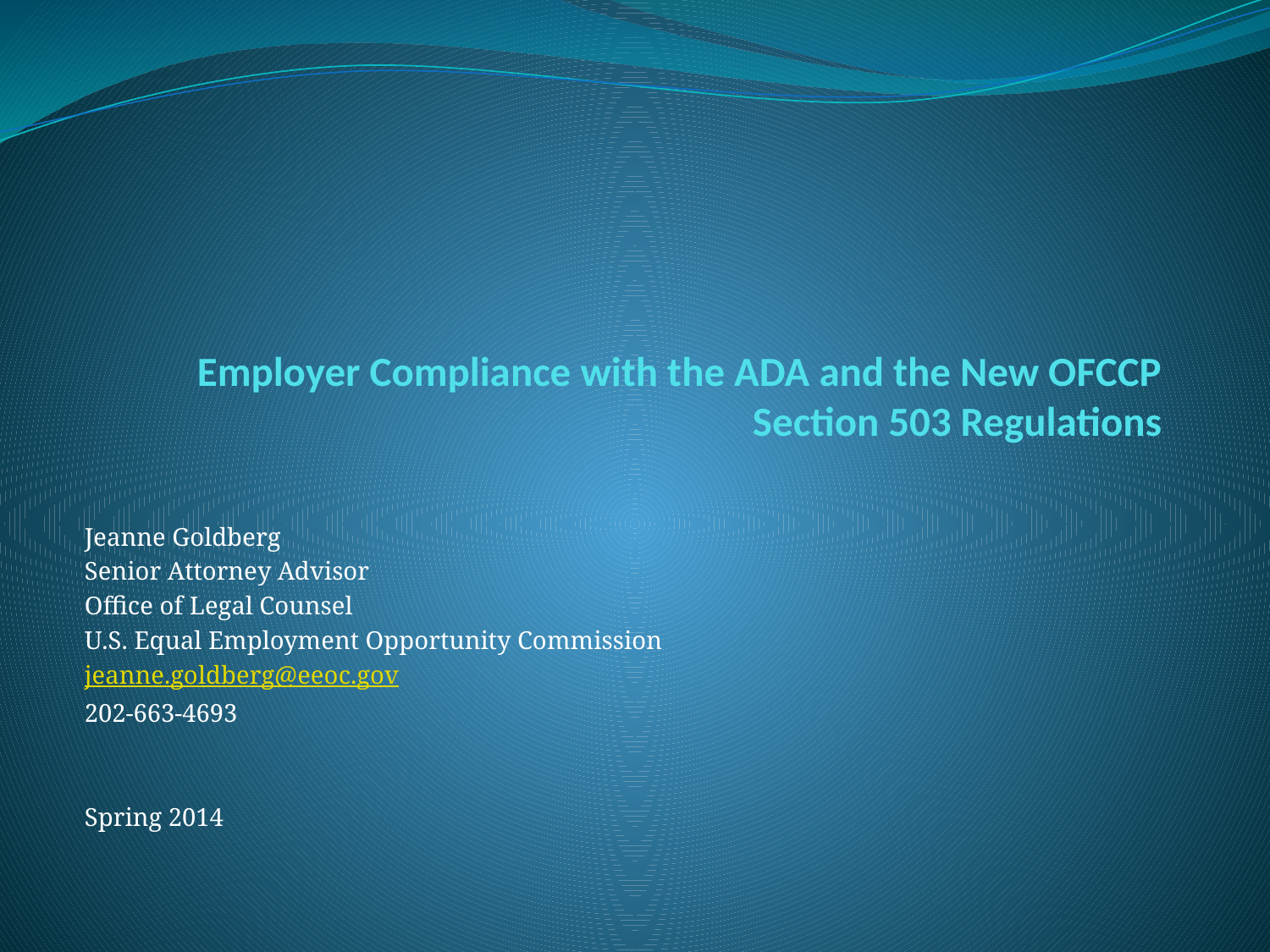

# Employer Compliance with the ADA and the New OFCCP Section 503 Regulations

Jeanne Goldberg
Senior Attorney Advisor
Office of Legal Counsel
U.S. Equal Employment Opportunity Commission
jeanne.goldberg@eeoc.gov
202-663-4693

Spring 2014